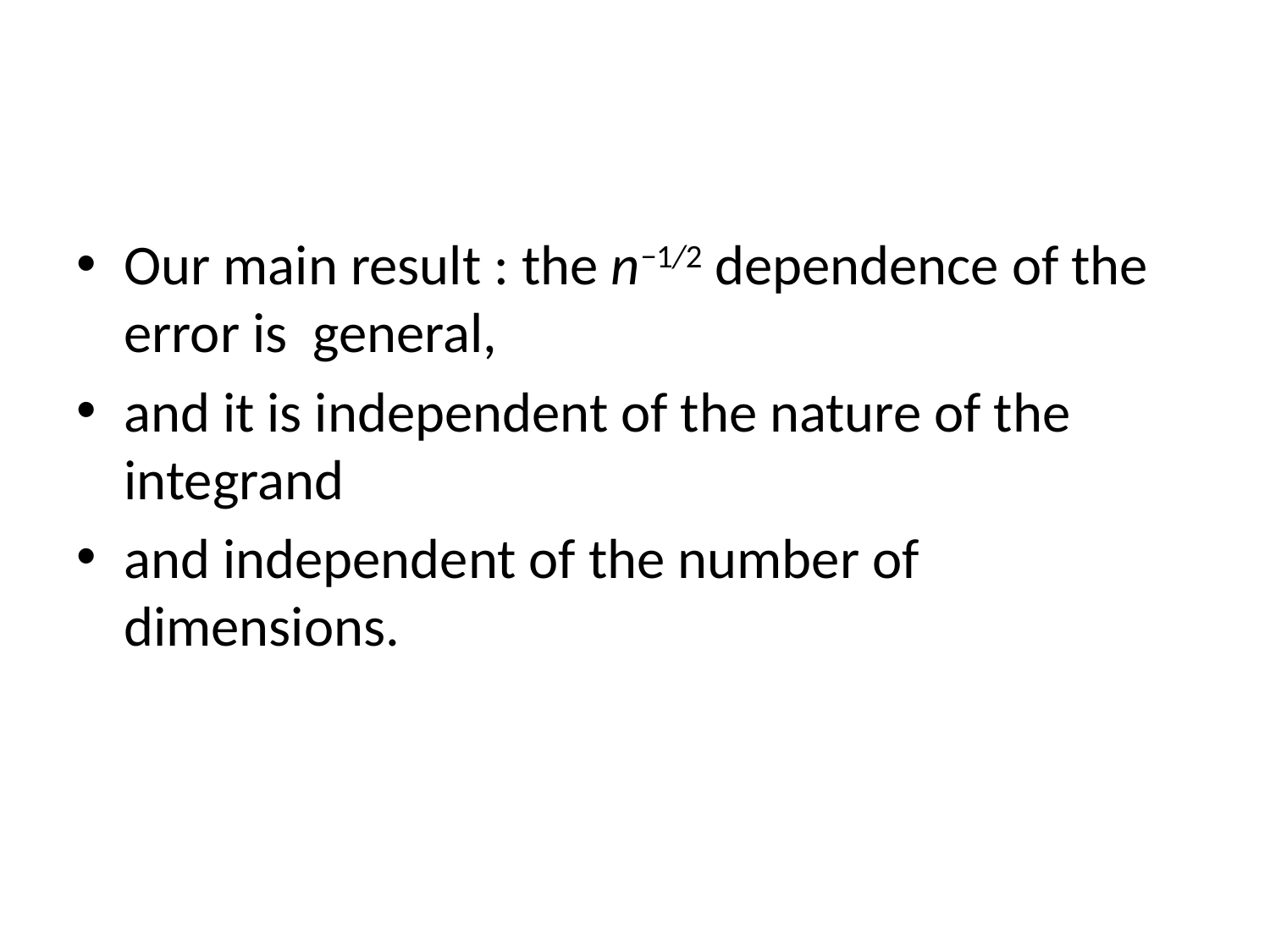

#
Our main result : the n−1/2 dependence of the error is  general,
and it is independent of the nature of the integrand
and independent of the number of dimensions.